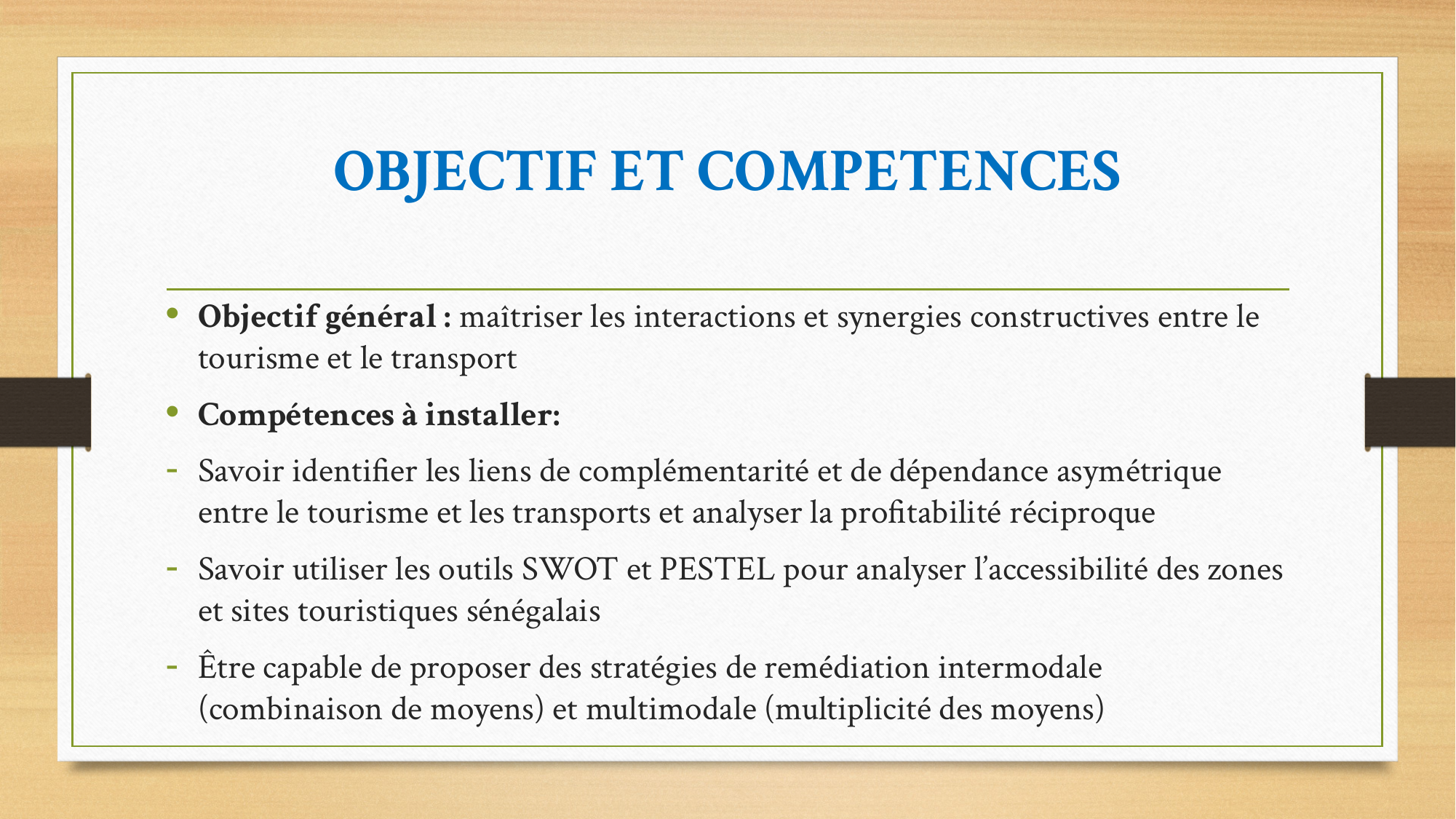

# OBJECTIF ET COMPETENCES

Objectif général : maîtriser les interactions et synergies constructives entre le tourisme et le transport
Compétences à installer:
Savoir identifier les liens de complémentarité et de dépendance asymétrique entre le tourisme et les transports et analyser la profitabilité réciproque
Savoir utiliser les outils SWOT et PESTEL pour analyser l’accessibilité des zones et sites touristiques sénégalais
Être capable de proposer des stratégies de remédiation intermodale (combinaison de moyens) et multimodale (multiplicité des moyens)